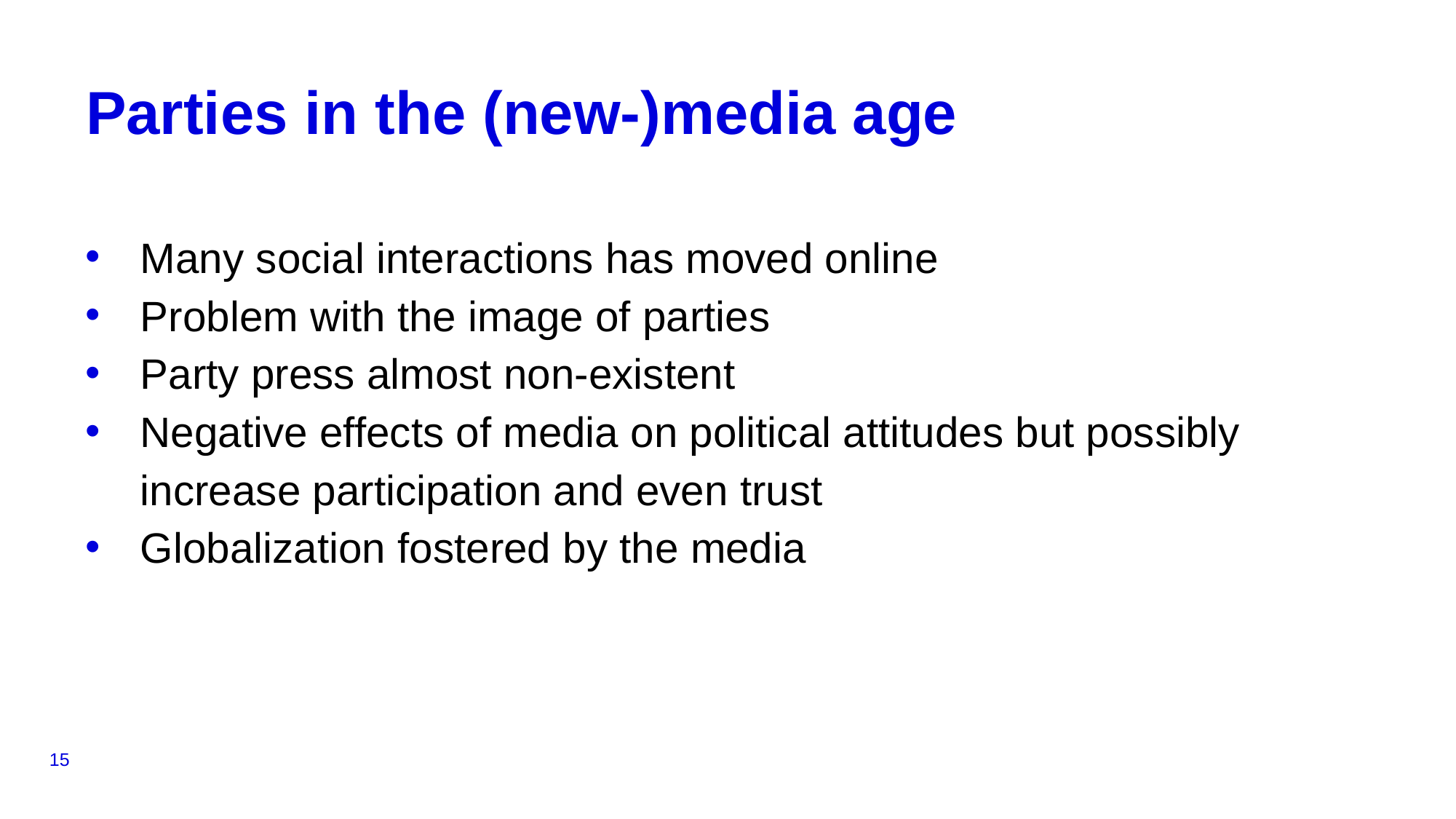

# Parties in the (new-)media age
Many social interactions has moved online
Problem with the image of parties
Party press almost non-existent
Negative effects of media on political attitudes but possibly increase participation and even trust
Globalization fostered by the media
15